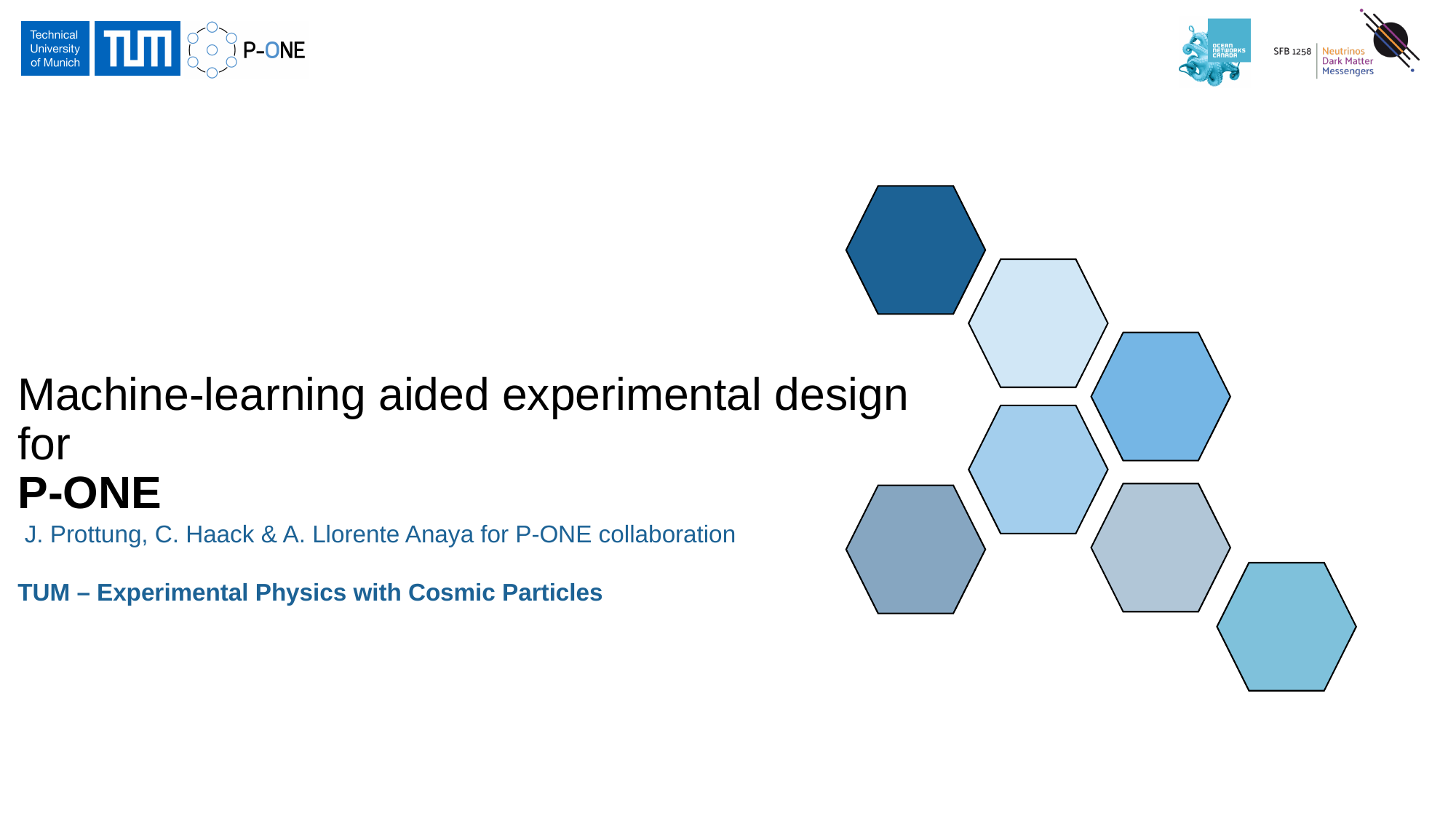

# Machine-learning aided experimental design for P-ONE
 J. Prottung, C. Haack & A. Llorente Anaya for P-ONE collaboration
TUM – Experimental Physics with Cosmic Particles